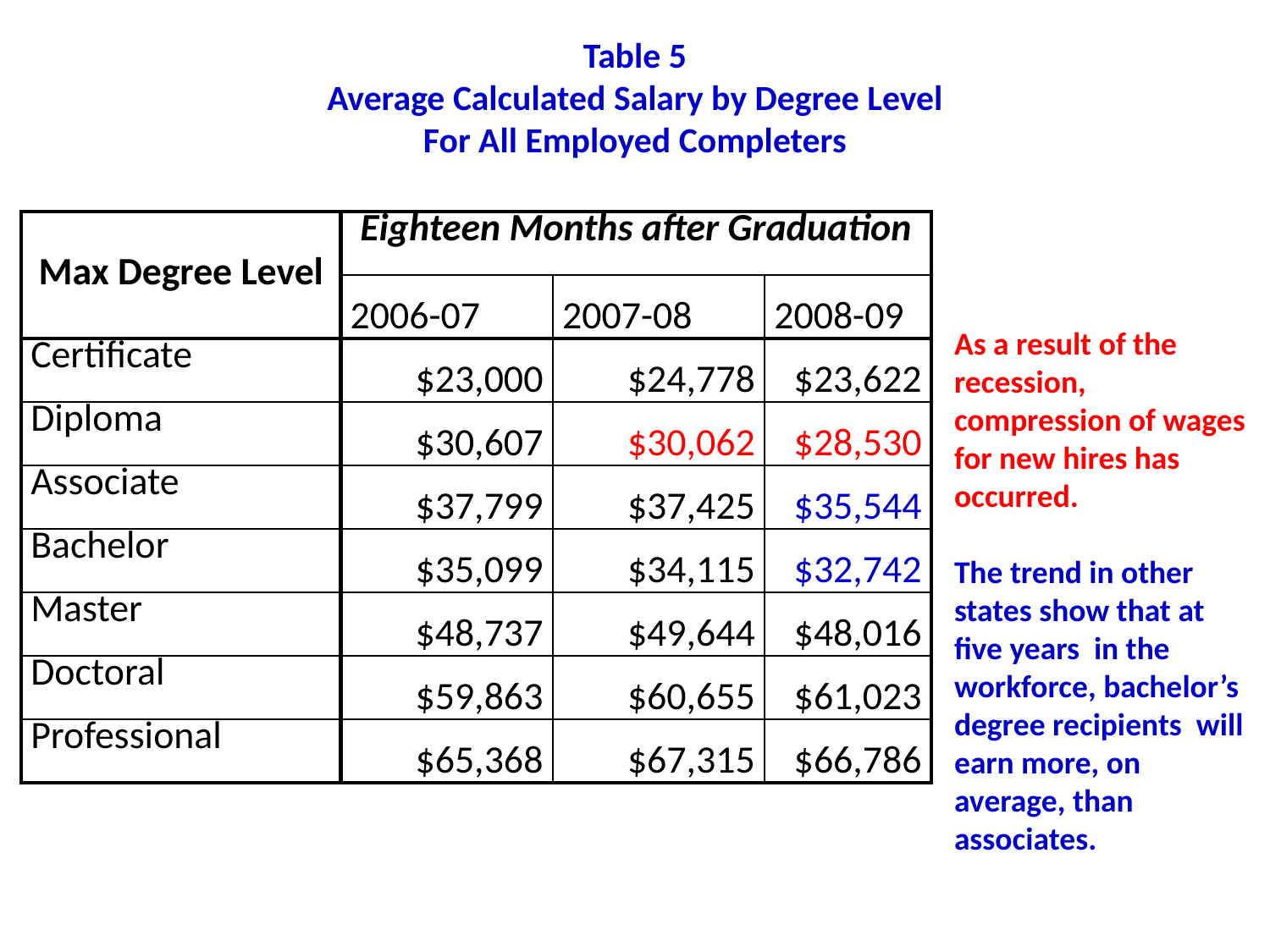

# Table 5 Average Calculated Salary by Degree Level For All Employed Completers
| Max Degree Level | Eighteen Months after Graduation |  |  |
| --- | --- | --- | --- |
|  | 2006-07 | 2007-08 | 2008-09 |
| Certificate | $23,000 | $24,778 | $23,622 |
| Diploma | $30,607 | $30,062 | $28,530 |
| Associate | $37,799 | $37,425 | $35,544 |
| Bachelor | $35,099 | $34,115 | $32,742 |
| Master | $48,737 | $49,644 | $48,016 |
| Doctoral | $59,863 | $60,655 | $61,023 |
| Professional | $65,368 | $67,315 | $66,786 |
As a result of the recession, compression of wages  for new hires has occurred.

The trend in other states show that at five years  in the workforce, bachelor’s degree recipients  will earn more, on average, than associates.